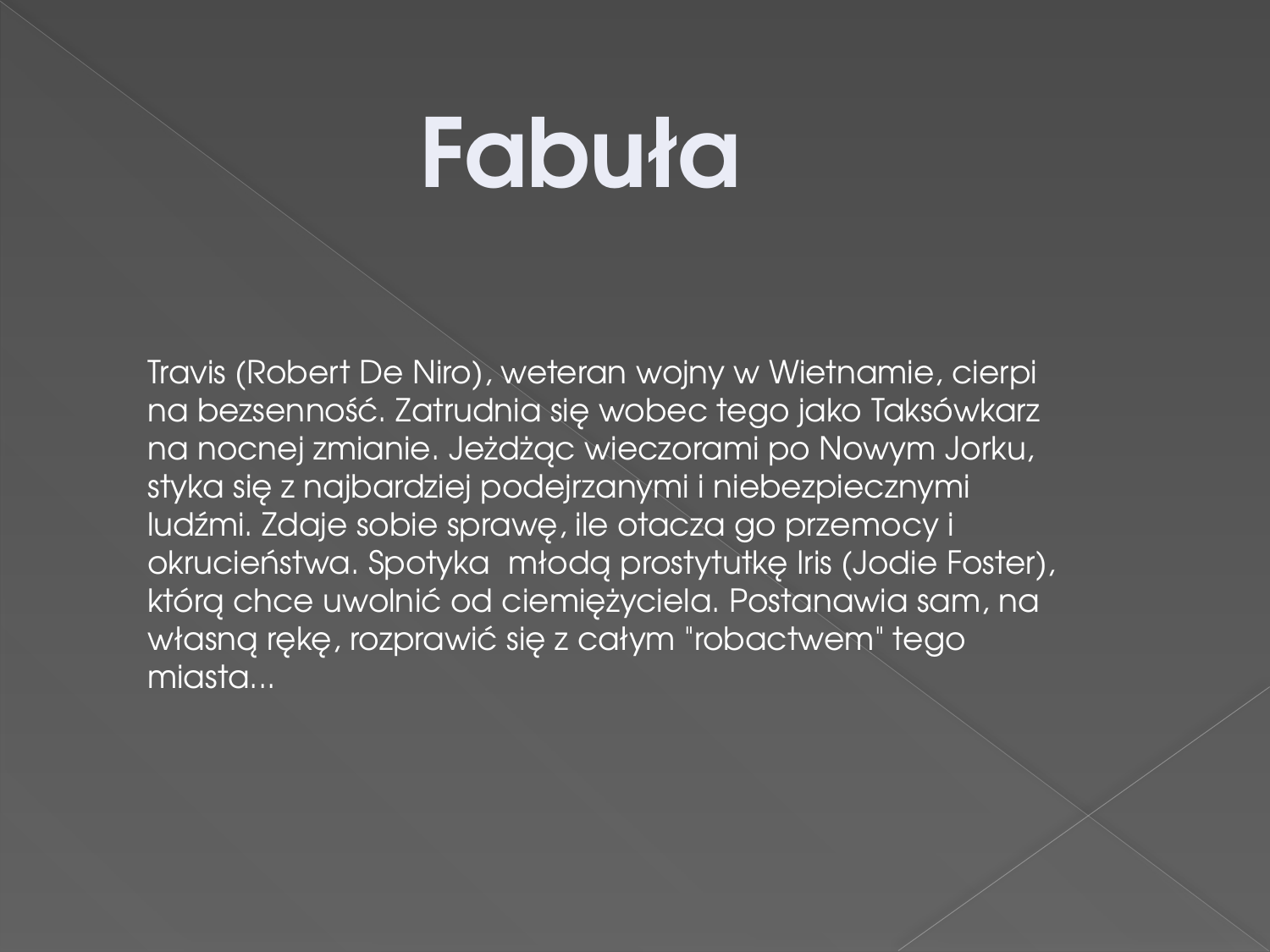

Fabuła
Travis (Robert De Niro), weteran wojny w Wietnamie, cierpi na bezsenność. Zatrudnia się wobec tego jako Taksówkarz na nocnej zmianie. Jeżdżąc wieczorami po Nowym Jorku, styka się z najbardziej podejrzanymi i niebezpiecznymi ludźmi. Zdaje sobie sprawę, ile otacza go przemocy i okrucieństwa. Spotyka  młodą prostytutkę Iris (Jodie Foster), którą chce uwolnić od ciemiężyciela. Postanawia sam, na własną rękę, rozprawić się z całym "robactwem" tego miasta...